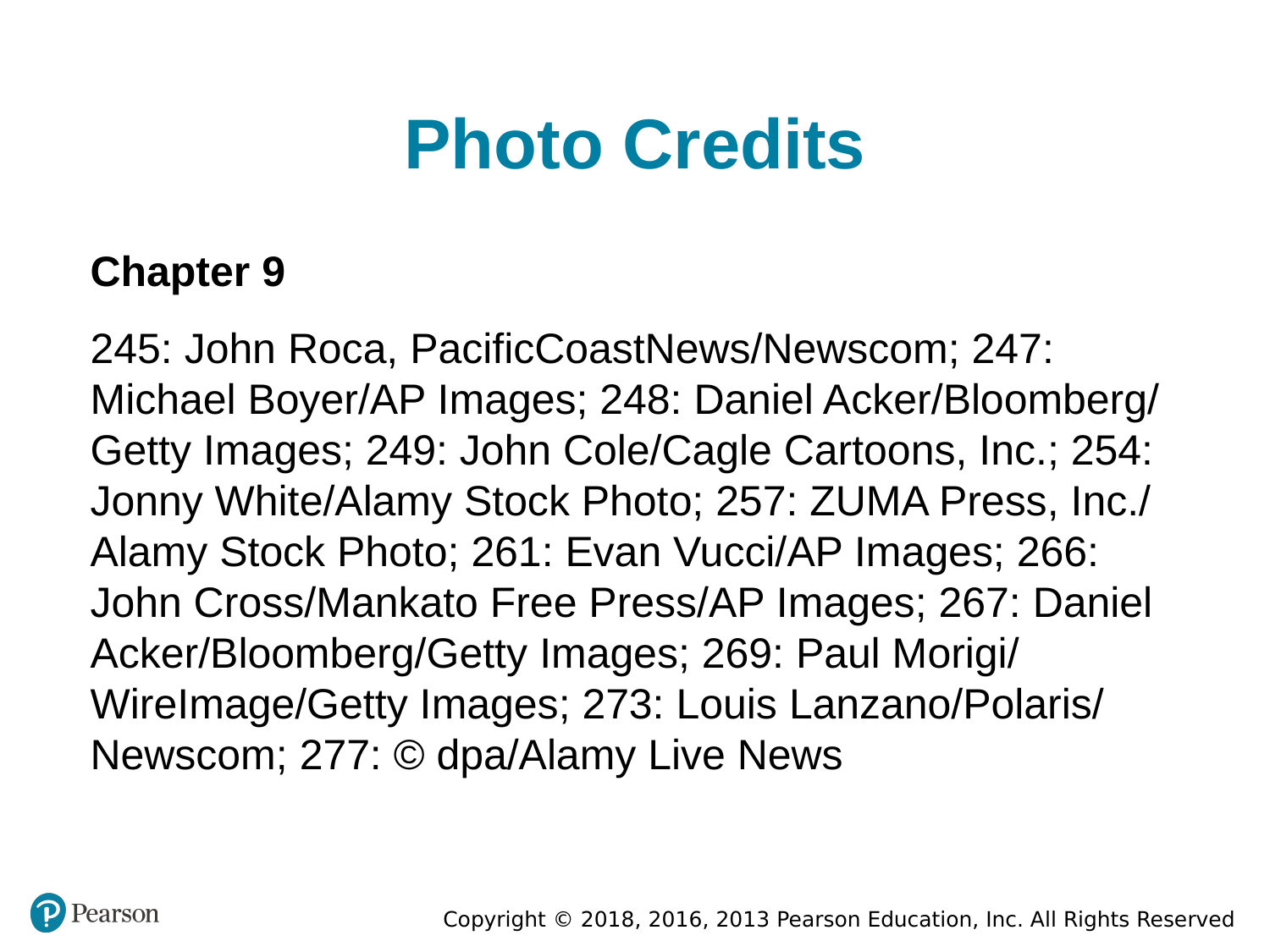

# Photo Credits
Chapter 9
245: John Roca, PacificCoastNews/Newscom; 247: Michael Boyer/AP Images; 248: Daniel Acker/Bloomberg/ Getty Images; 249: John Cole/Cagle Cartoons, Inc.; 254: Jonny White/Alamy Stock Photo; 257: ZUMA Press, Inc./ Alamy Stock Photo; 261: Evan Vucci/AP Images; 266: John Cross/Mankato Free Press/AP Images; 267: Daniel Acker/Bloomberg/Getty Images; 269: Paul Morigi/ WireImage/Getty Images; 273: Louis Lanzano/Polaris/ Newscom; 277: © dpa/Alamy Live News